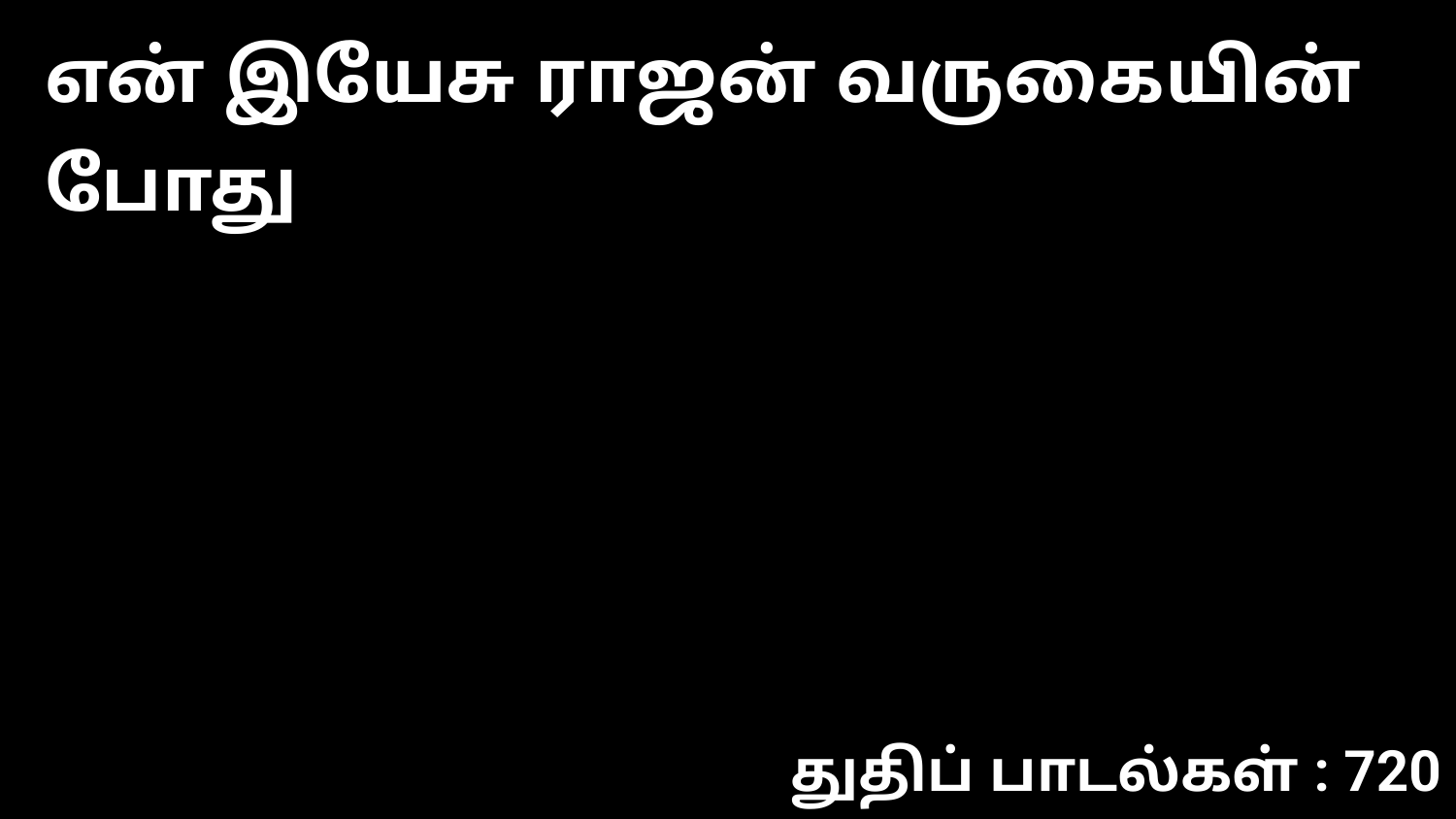

என் இயேசு ராஜன் வருகையின் போது
துதிப் பாடல்கள் : 720